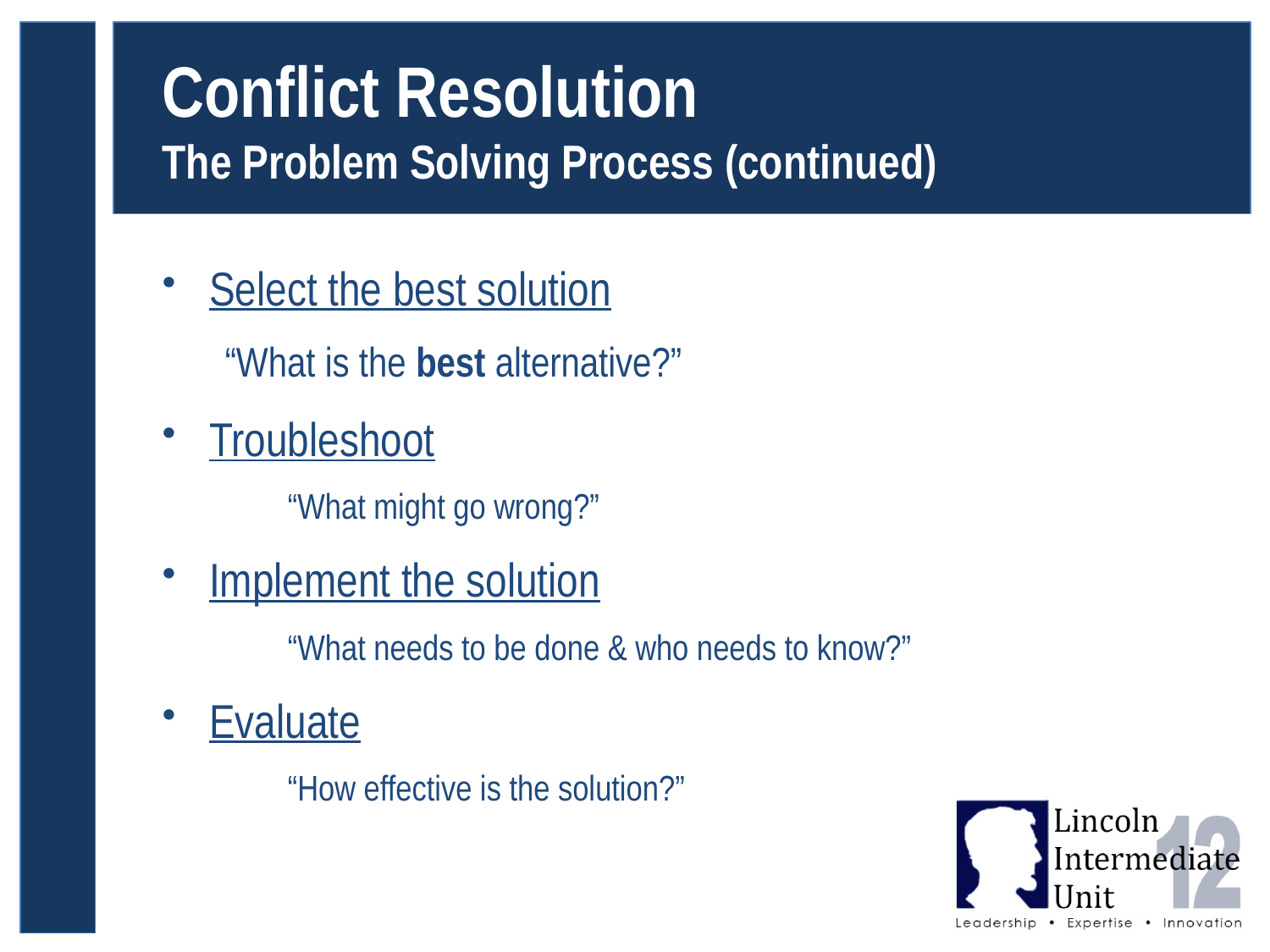

# Conflict Resolution The Problem Solving Process (continued)
Select the best solution
	“What is the best alternative?”
Troubleshoot
“What might go wrong?”
Implement the solution
“What needs to be done & who needs to know?”
Evaluate
“How effective is the solution?”